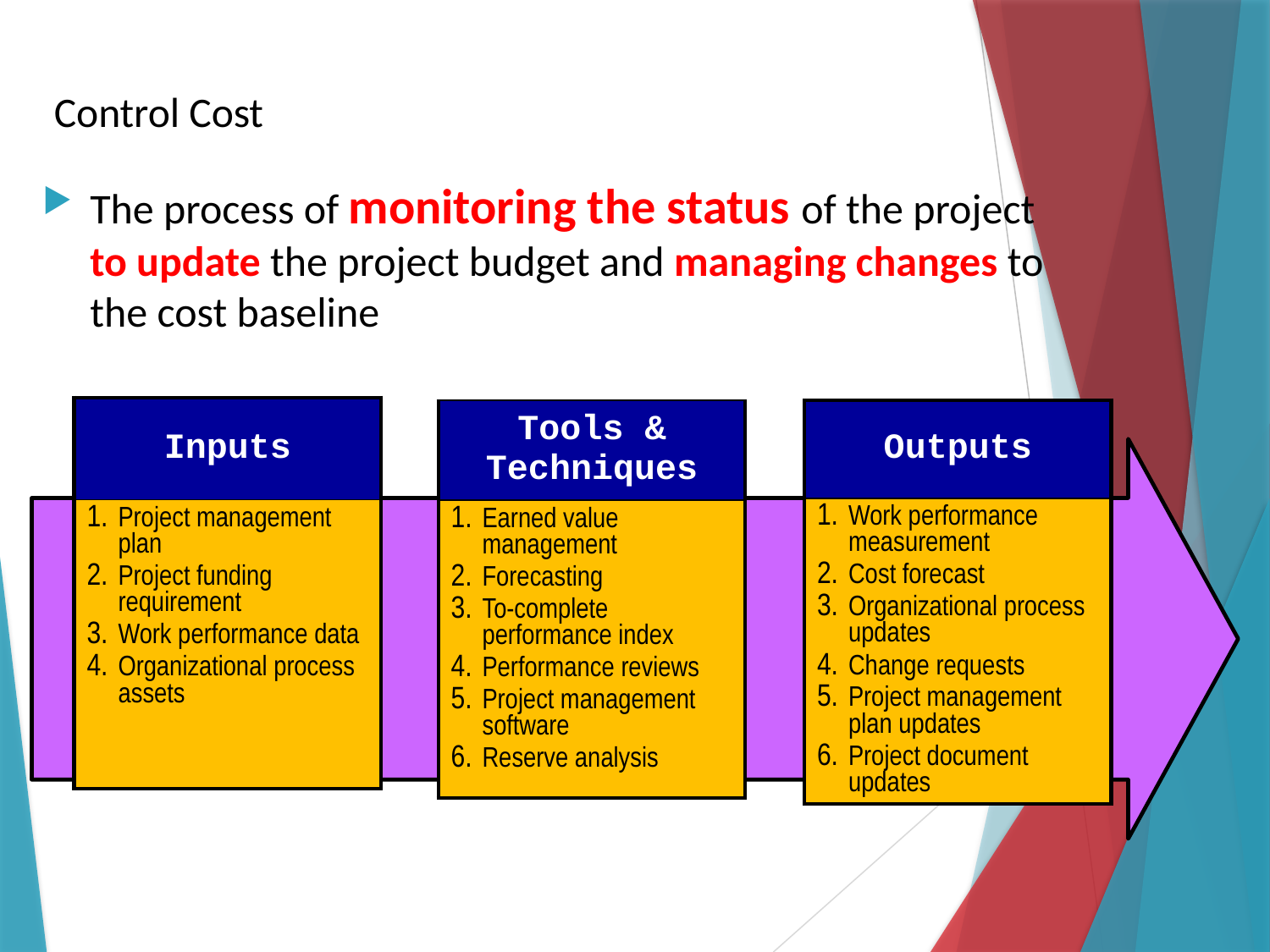

# Control Cost
The process of monitoring the status of the project to update the project budget and managing changes to the cost baseline
| Inputs |
| --- |
| Project management plan Project funding requirement Work performance data Organizational process assets |
| Tools & Techniques |
| --- |
| Earned value management Forecasting To-complete performance index Performance reviews Project management software Reserve analysis |
| Outputs |
| --- |
| Work performance measurement Cost forecast Organizational process updates Change requests Project management plan updates Project document updates |